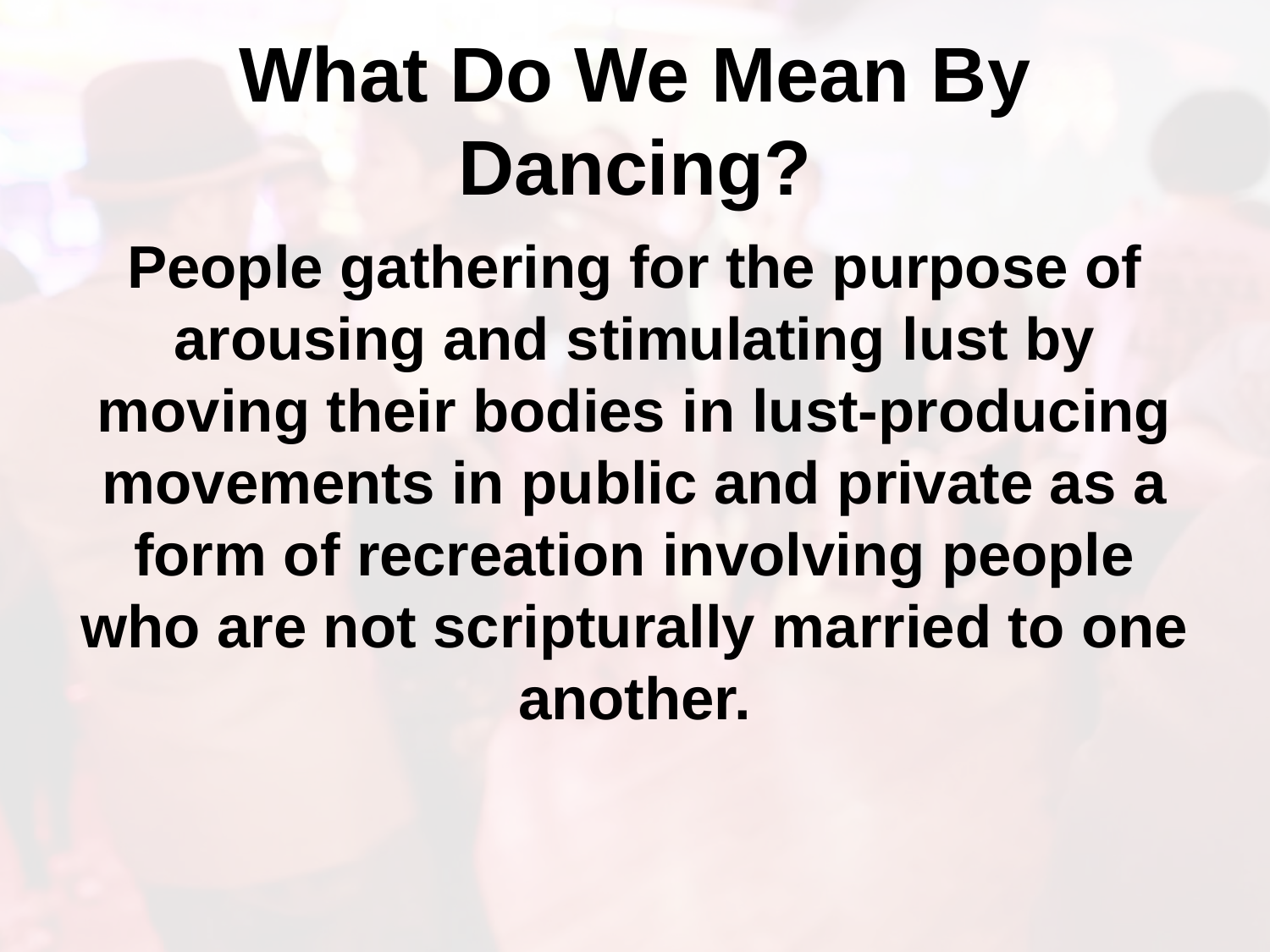

# What Do We Mean By Dancing?
People gathering for the purpose of arousing and stimulating lust by moving their bodies in lust-producing movements in public and private as a form of recreation involving people who are not scripturally married to one another.